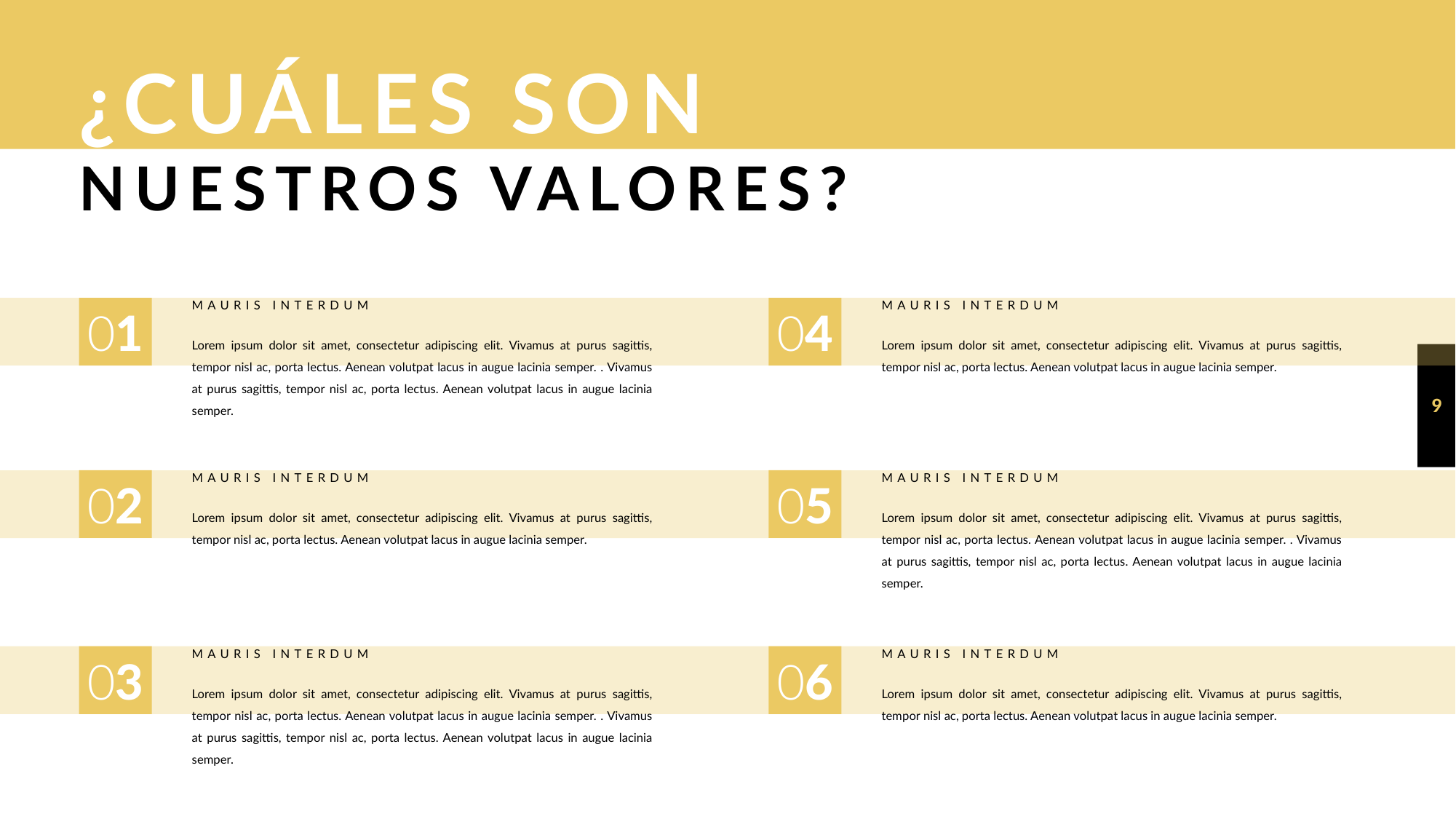

¿CUÁLES SON
NUESTROS VALORES?
MAURIS INTERDUM

Lorem ipsum dolor sit amet, consectetur adipiscing elit. Vivamus at purus sagittis, tempor nisl ac, porta lectus. Aenean volutpat lacus in augue lacinia semper. . Vivamus at purus sagittis, tempor nisl ac, porta lectus. Aenean volutpat lacus in augue lacinia semper.

MAURIS INTERDUM

Lorem ipsum dolor sit amet, consectetur adipiscing elit. Vivamus at purus sagittis, tempor nisl ac, porta lectus. Aenean volutpat lacus in augue lacinia semper.
01
04

MAURIS INTERDUM

Lorem ipsum dolor sit amet, consectetur adipiscing elit. Vivamus at purus sagittis, tempor nisl ac, porta lectus. Aenean volutpat lacus in augue lacinia semper.
MAURIS INTERDUM

Lorem ipsum dolor sit amet, consectetur adipiscing elit. Vivamus at purus sagittis, tempor nisl ac, porta lectus. Aenean volutpat lacus in augue lacinia semper. . Vivamus at purus sagittis, tempor nisl ac, porta lectus. Aenean volutpat lacus in augue lacinia semper.

02
05

MAURIS INTERDUM

Lorem ipsum dolor sit amet, consectetur adipiscing elit. Vivamus at purus sagittis, tempor nisl ac, porta lectus. Aenean volutpat lacus in augue lacinia semper. . Vivamus at purus sagittis, tempor nisl ac, porta lectus. Aenean volutpat lacus in augue lacinia semper.

MAURIS INTERDUM

Lorem ipsum dolor sit amet, consectetur adipiscing elit. Vivamus at purus sagittis, tempor nisl ac, porta lectus. Aenean volutpat lacus in augue lacinia semper.

03
06